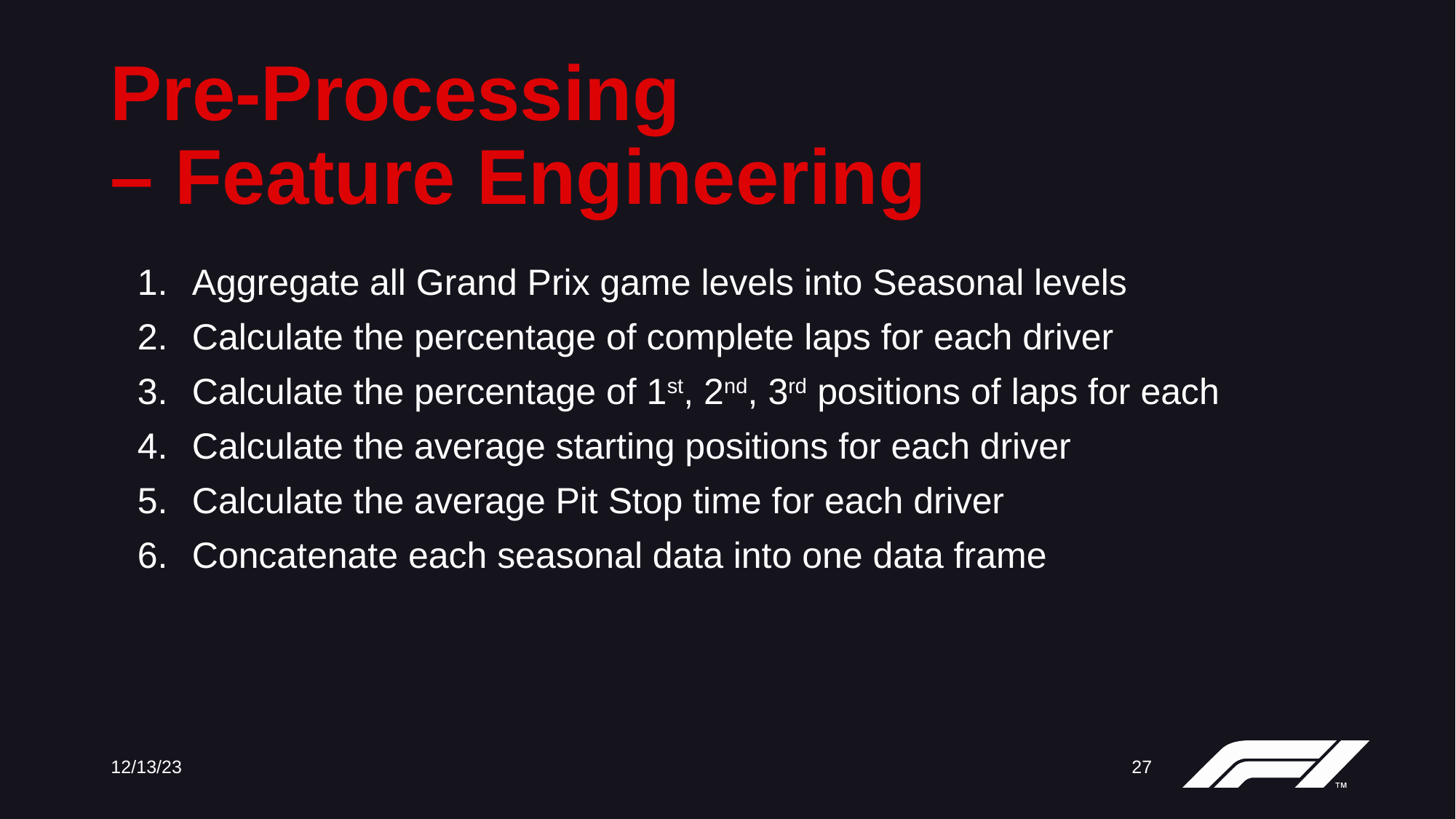

# Pre-Processing – Feature Engineering
Aggregate all Grand Prix game levels into Seasonal levels
Calculate the percentage of complete laps for each driver
Calculate the percentage of 1st, 2nd, 3rd positions of laps for each
Calculate the average starting positions for each driver
Calculate the average Pit Stop time for each driver
Concatenate each seasonal data into one data frame
12/13/23
27